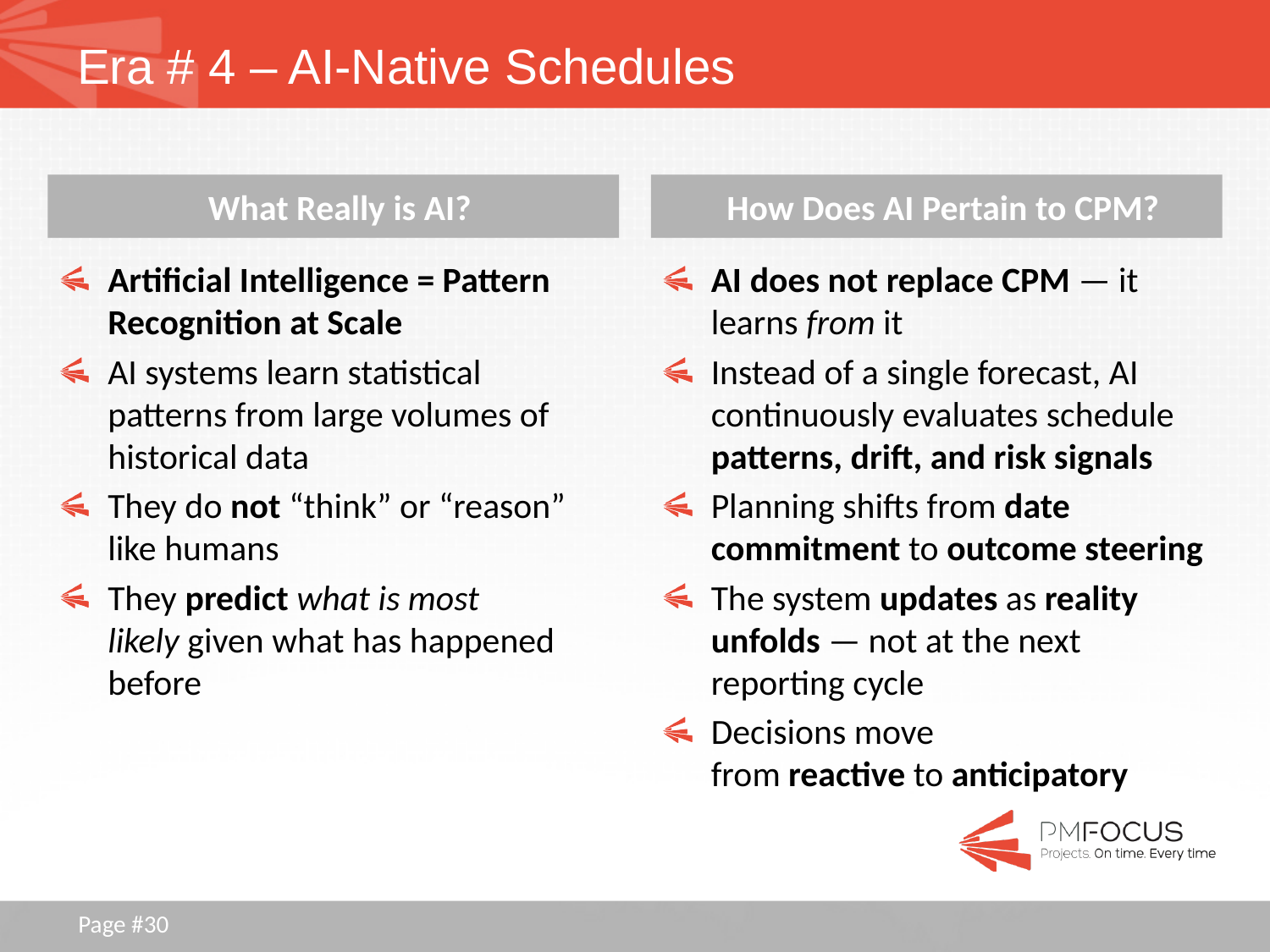

# Era # 4 – AI-Native Schedules
What Really is AI?
How Does AI Pertain to CPM?
Artificial Intelligence = Pattern Recognition at Scale
AI systems learn statistical patterns from large volumes of historical data
They do not “think” or “reason” like humans
They predict what is most likely given what has happened before
AI does not replace CPM — it learns from it
Instead of a single forecast, AI continuously evaluates schedule patterns, drift, and risk signals
Planning shifts from date commitment to outcome steering
The system updates as reality unfolds — not at the next reporting cycle
Decisions move from reactive to anticipatory